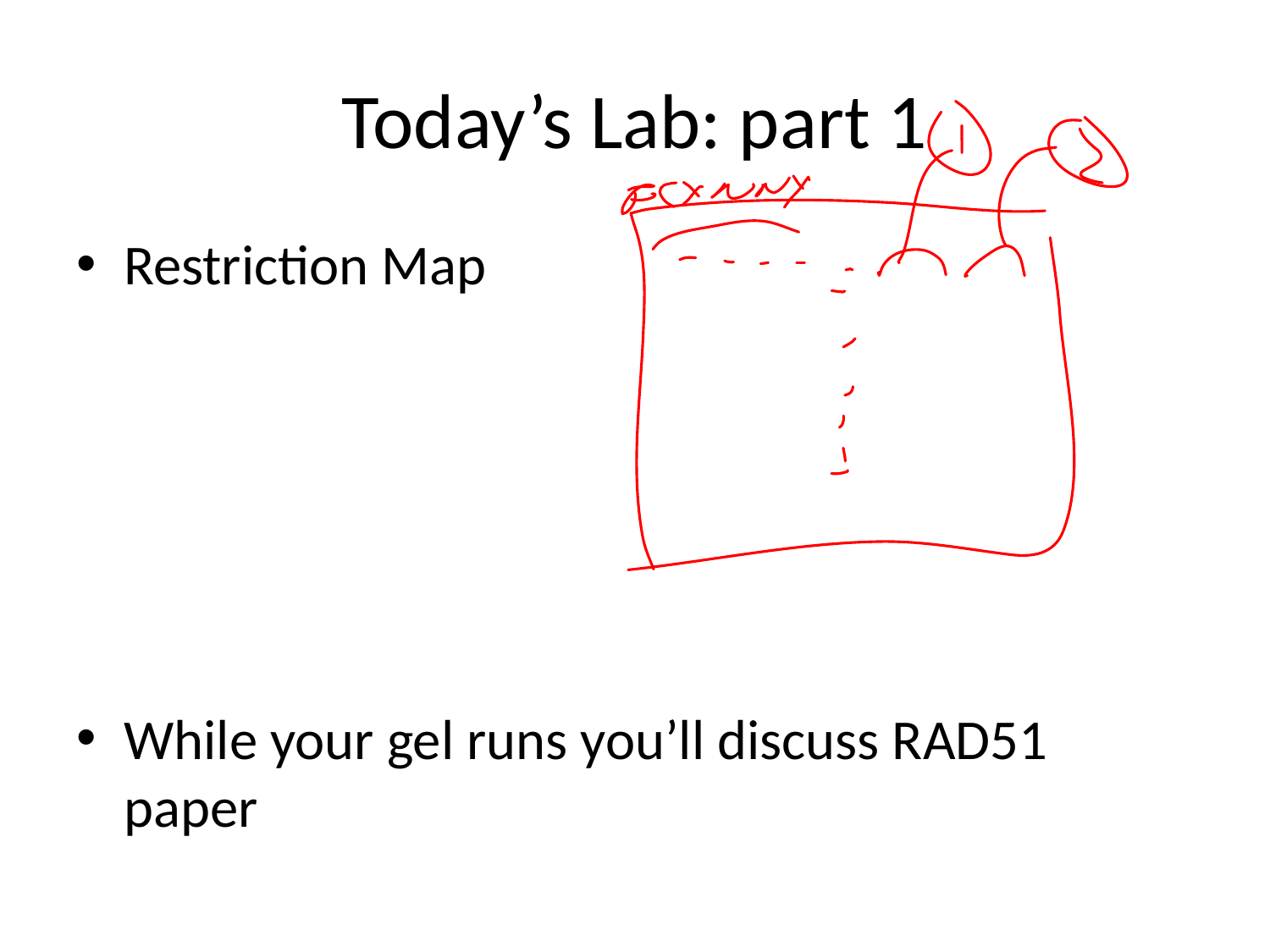

# Today’s Lab: part 1
Restriction Map

While your gel runs you’ll discuss RAD51 paper